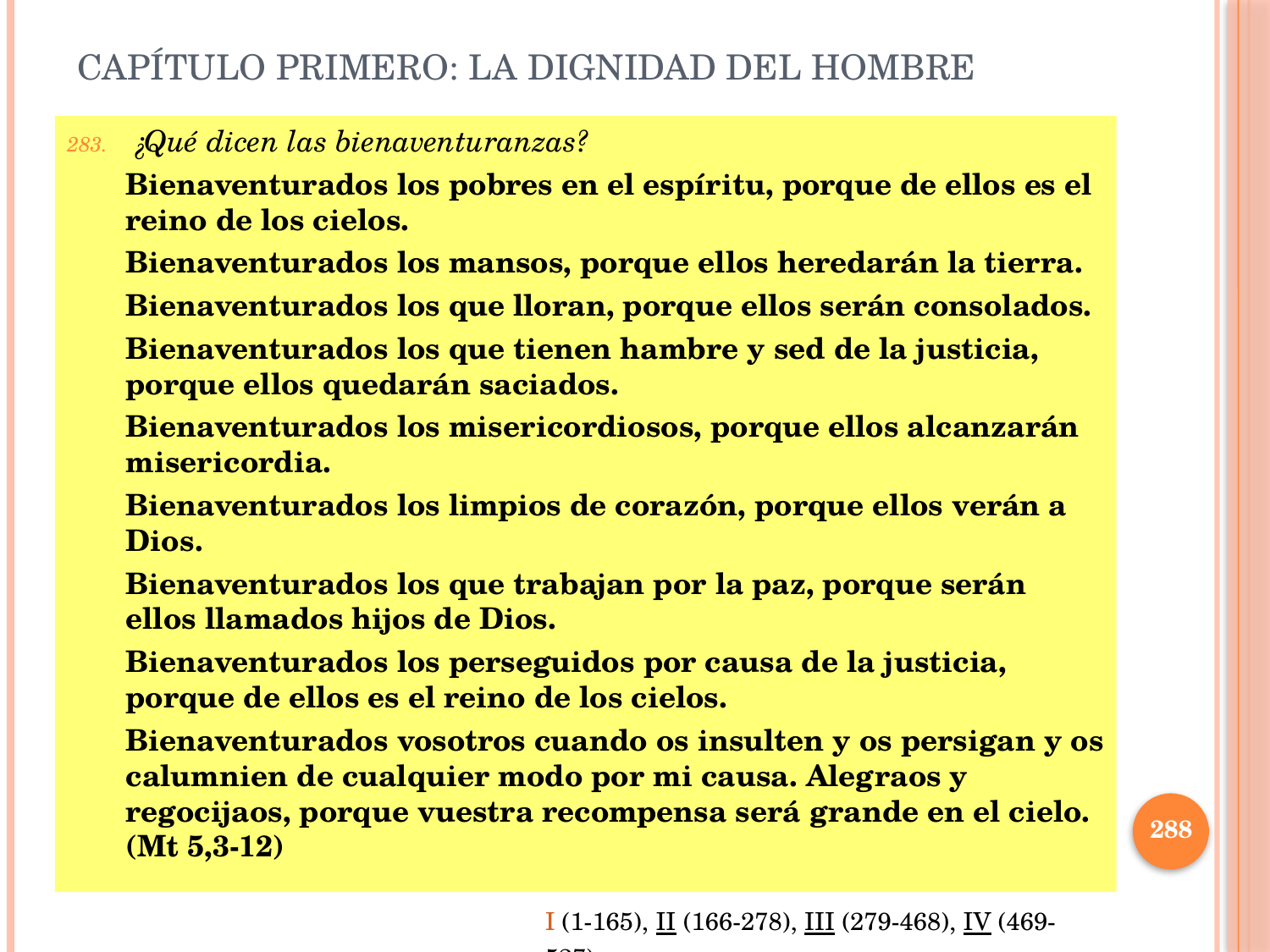

# Capítulo Primero: La dignidad del hombre
¿Qué dicen las bienaventuranzas?
Bienaventurados los pobres en el espíritu, porque de ellos es el reino de los cielos.
Bienaventurados los mansos, porque ellos heredarán la tierra.
Bienaventurados los que lloran, porque ellos serán consolados.
Bienaventurados los que tienen hambre y sed de la justicia, porque ellos quedarán saciados.
Bienaventurados los misericordiosos, porque ellos alcanzarán misericordia.
Bienaventurados los limpios de corazón, porque ellos verán a Dios.
Bienaventurados los que trabajan por la paz, porque serán ellos llamados hijos de Dios.
Bienaventurados los perseguidos por causa de la justicia, porque de ellos es el reino de los cielos.
Bienaventurados vosotros cuando os insulten y os persigan y os calumnien de cualquier modo por mi causa. Alegraos y regocijaos, porque vuestra recompensa será grande en el cielo. (Mt 5,3-12)
288
I (1-165), II (166-278), III (279-468), IV (469-527)